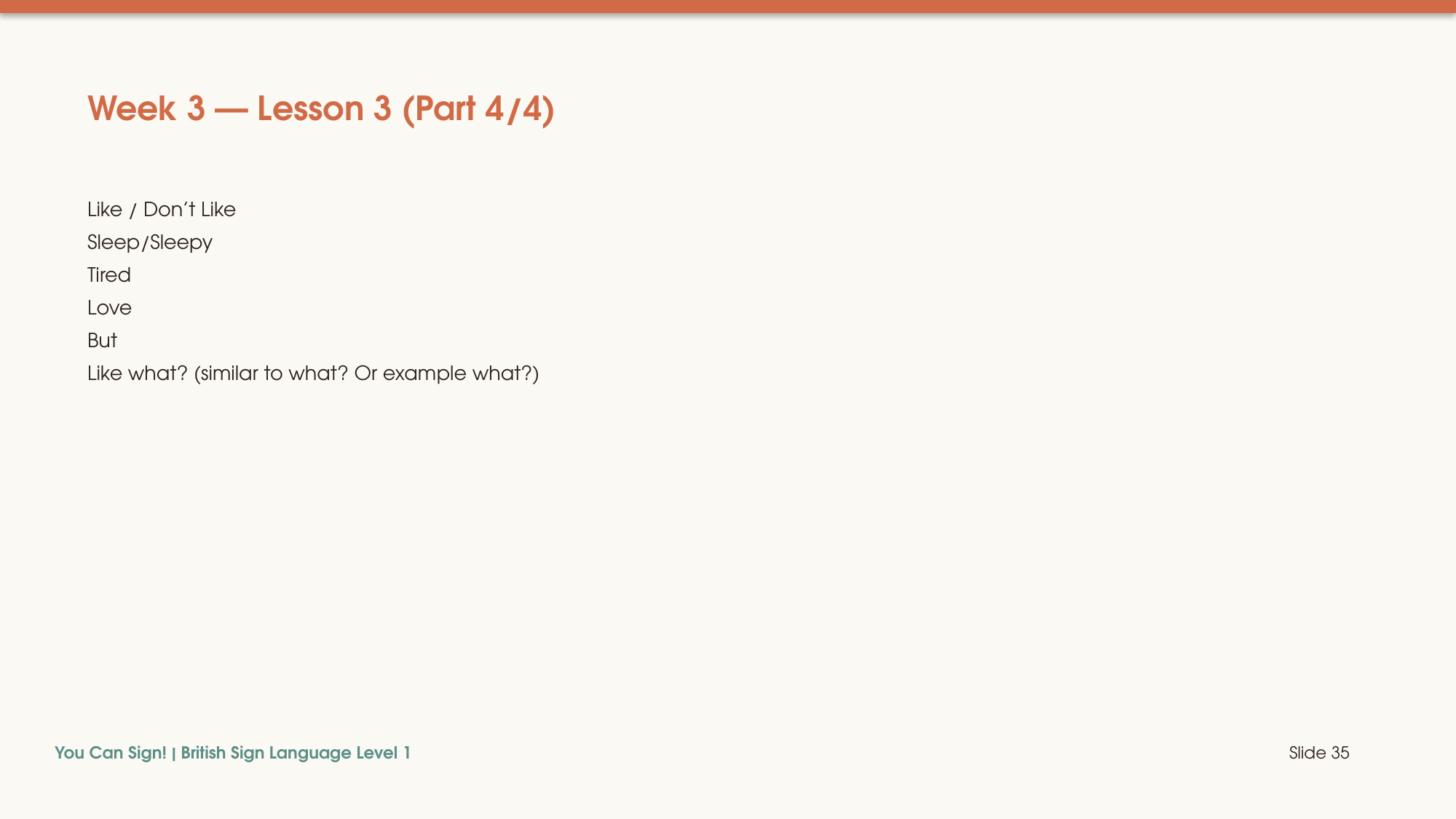

Week 3 — Lesson 3 (Part 4/4)
Like / Don’t Like
Sleep/Sleepy
Tired
Love
But
Like what? (similar to what? Or example what?)
You Can Sign! | British Sign Language Level 1
Slide 35